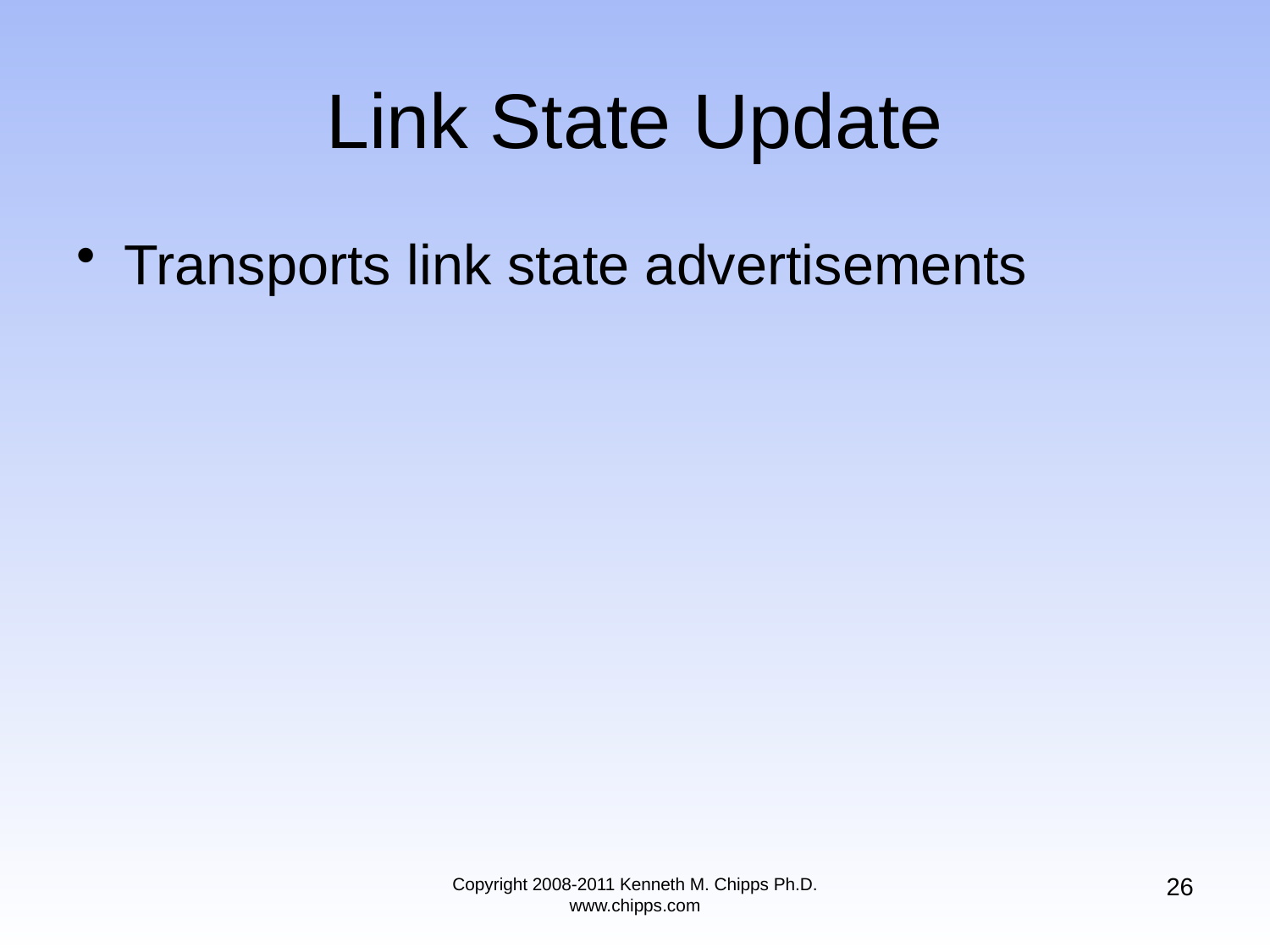

# Link State Update
Transports link state advertisements
26
Copyright 2008-2011 Kenneth M. Chipps Ph.D. www.chipps.com